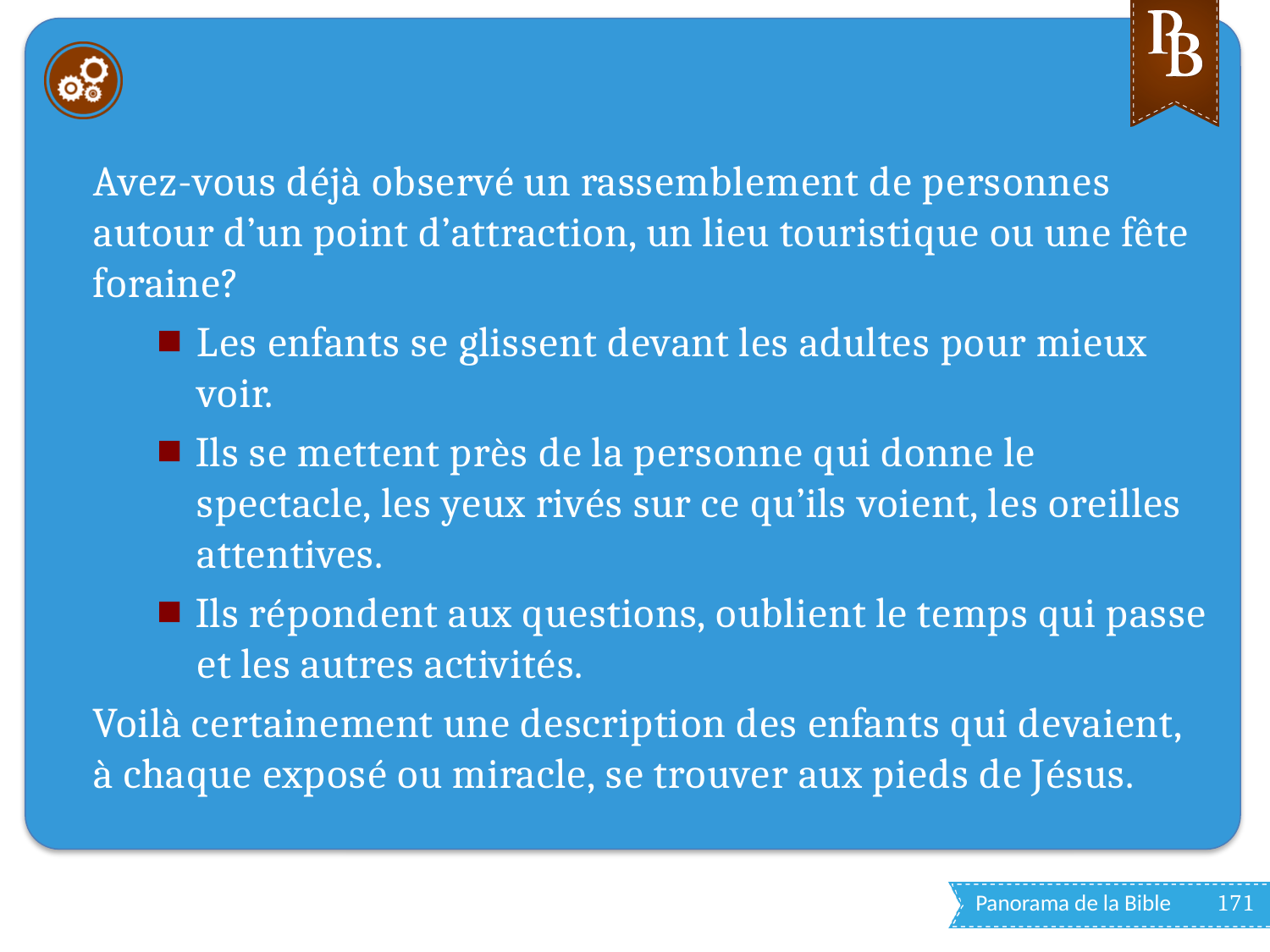

#
Avez-vous déjà observé un rassemblement de personnes autour d’un point d’attraction, un lieu touristique ou une fête foraine?
Les enfants se glissent devant les adultes pour mieux voir.
Ils se mettent près de la personne qui donne le spectacle, les yeux rivés sur ce qu’ils voient, les oreilles attentives.
Ils répondent aux questions, oublient le temps qui passe et les autres activités.
Voilà certainement une description des enfants qui devaient, à chaque exposé ou miracle, se trouver aux pieds de Jésus.